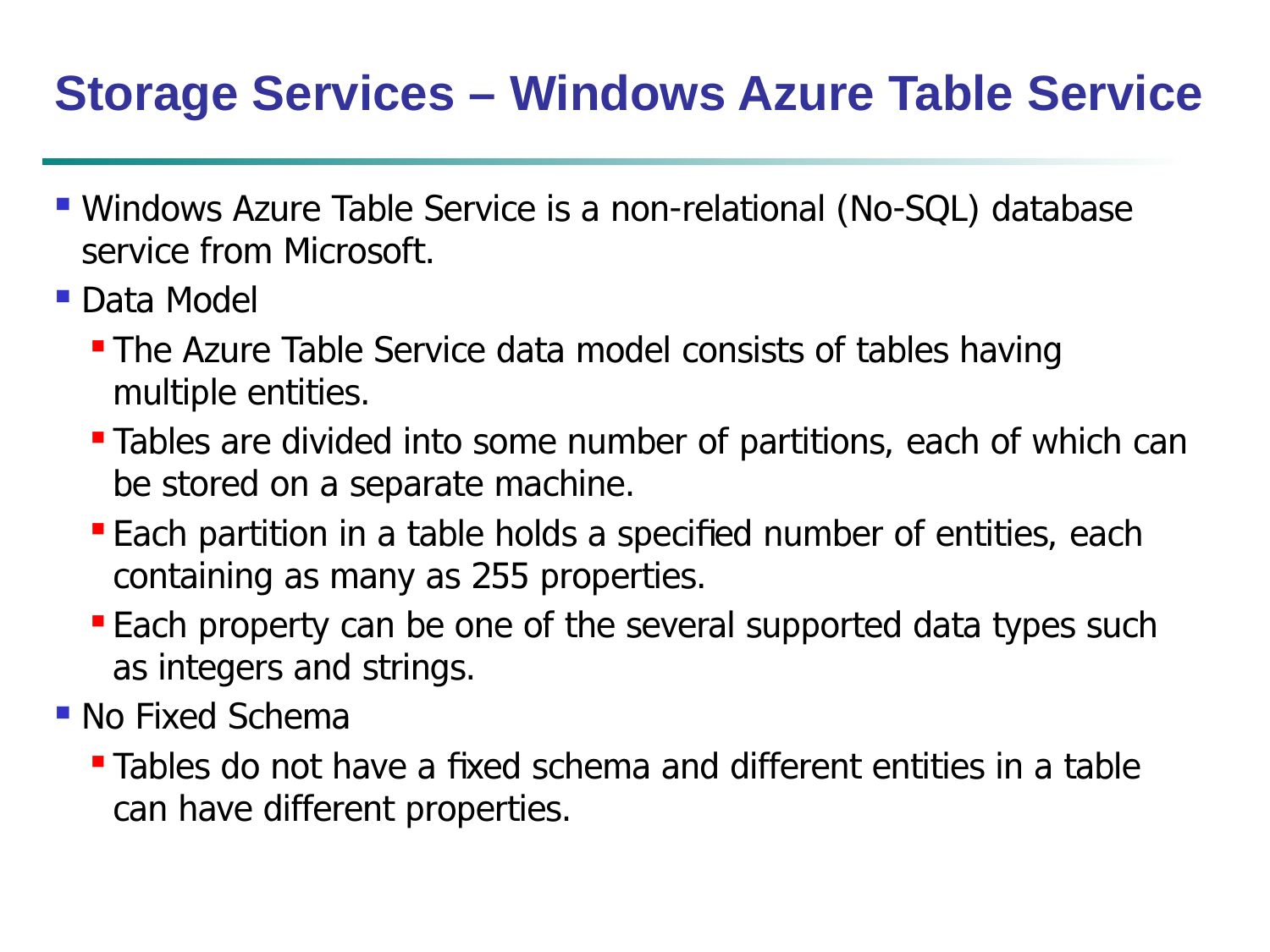

# Storage Services – Windows Azure Table Service
Windows Azure Table Service is a non-relational (No-SQL) database service from Microsoft.
Data Model
The Azure Table Service data model consists of tables having multiple entities.
Tables are divided into some number of partitions, each of which can be stored on a separate machine.
Each partition in a table holds a specified number of entities, each containing as many as 255 properties.
Each property can be one of the several supported data types such as integers and strings.
No Fixed Schema
Tables do not have a fixed schema and different entities in a table can have different properties.